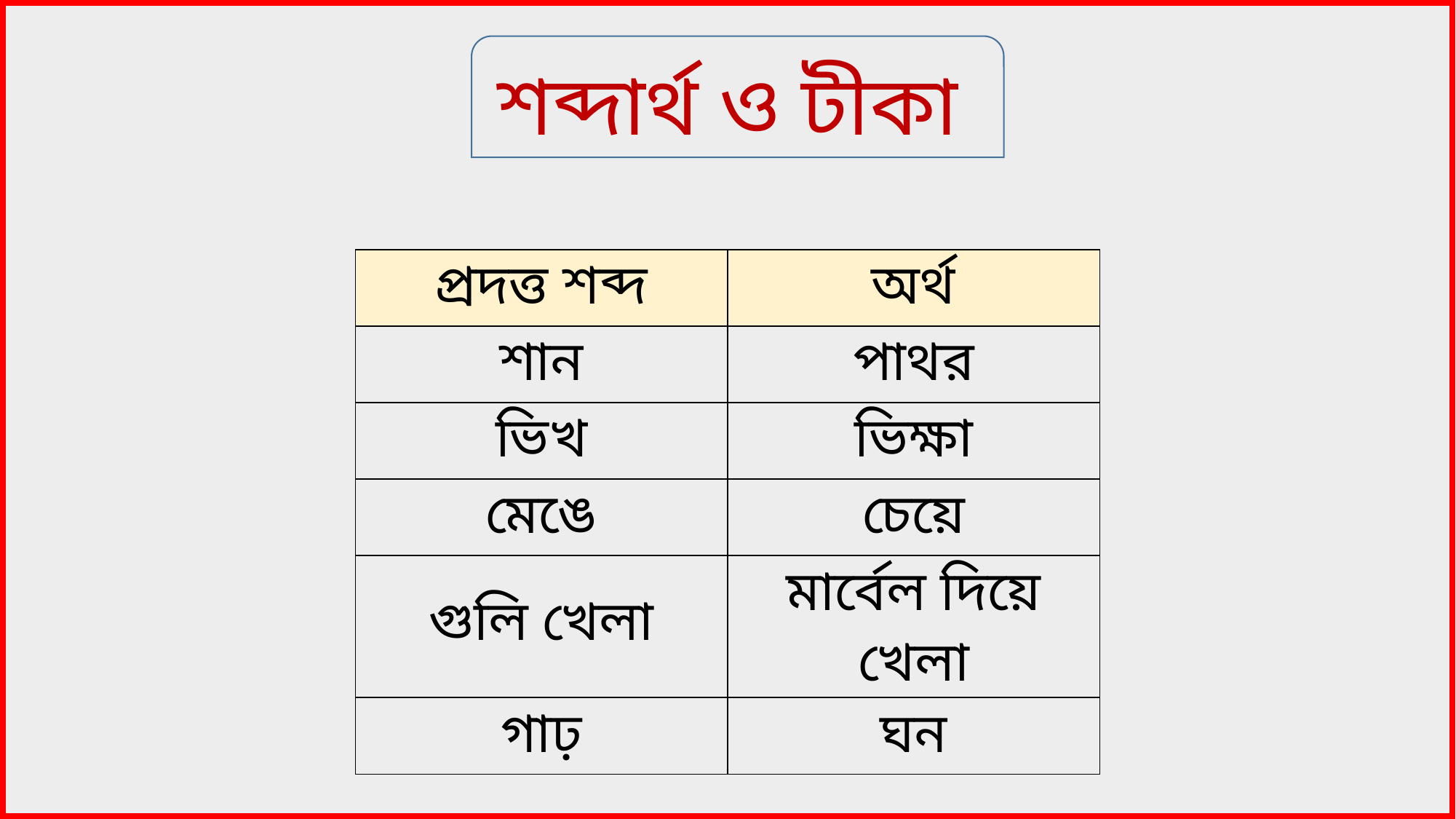

শব্দার্থ ও টীকা
| প্রদত্ত শব্দ | অর্থ |
| --- | --- |
| শান | পাথর |
| ভিখ | ভিক্ষা |
| মেঙে | চেয়ে |
| গুলি খেলা | মার্বেল দিয়ে খেলা |
| গাঢ় | ঘন |